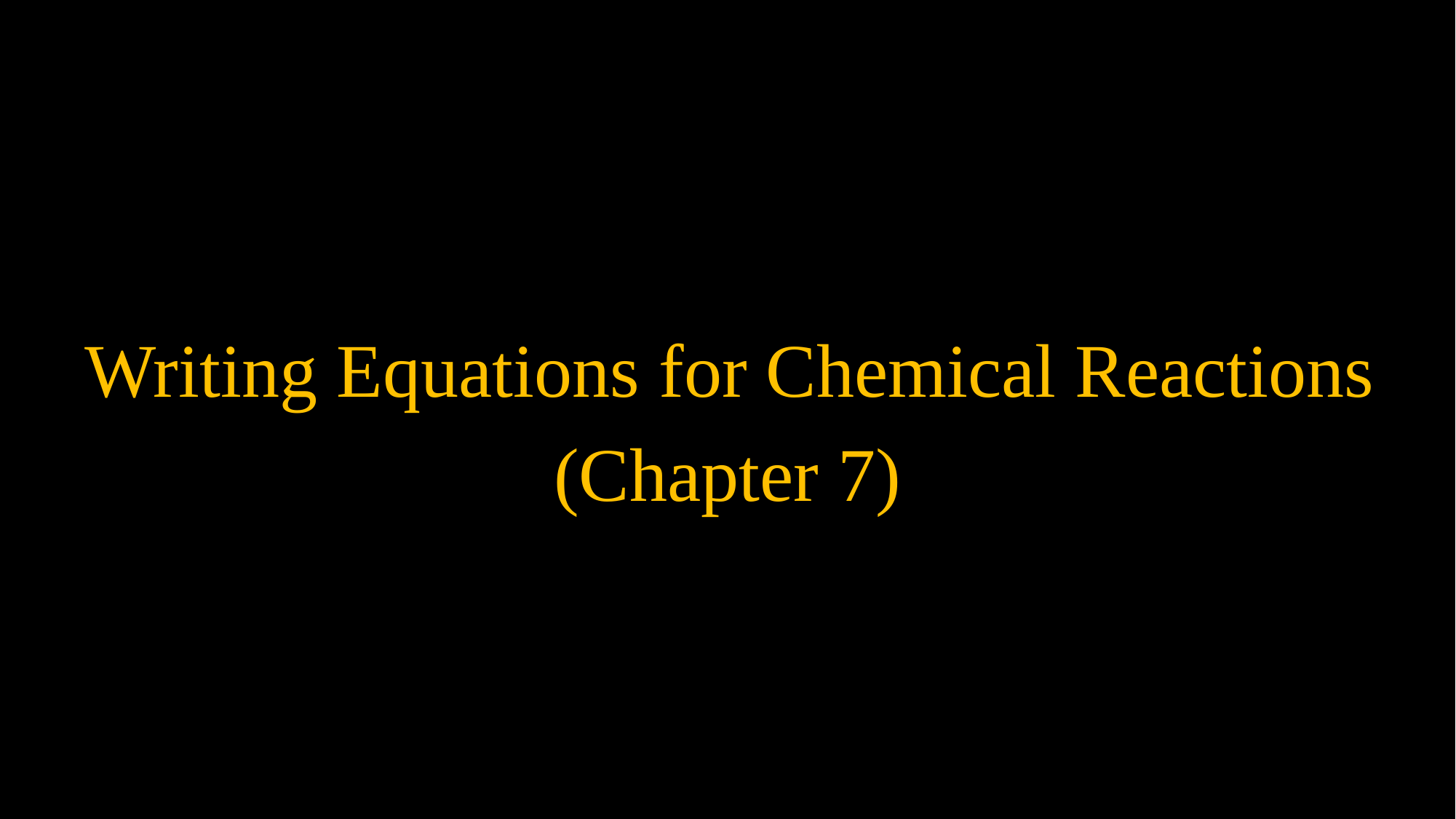

# Writing Equations for Chemical Reactions
(Chapter 7)